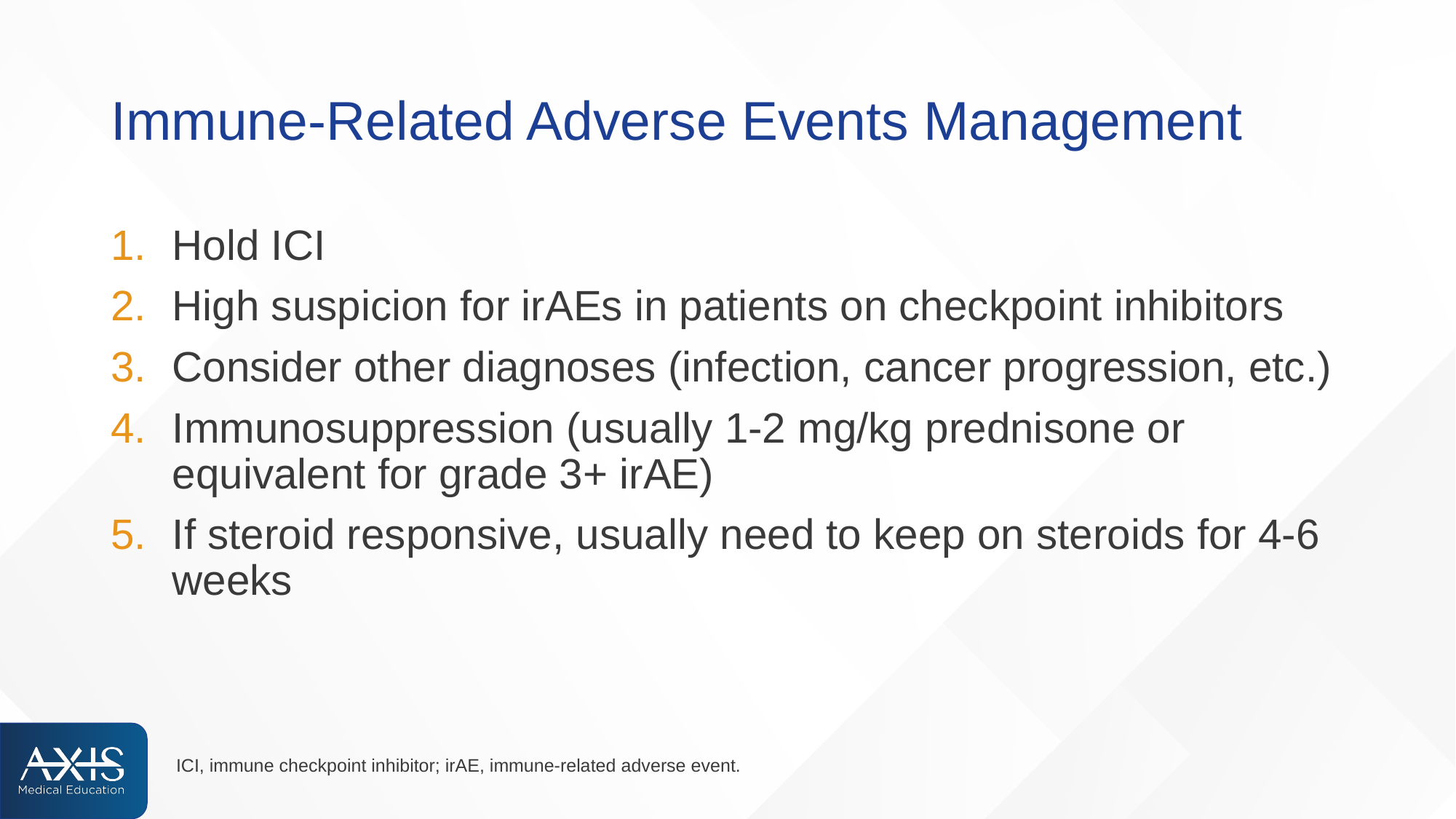

# Immune-Related Adverse Events Management
Hold ICI
High suspicion for irAEs in patients on checkpoint inhibitors
Consider other diagnoses (infection, cancer progression, etc.)
Immunosuppression (usually 1-2 mg/kg prednisone or equivalent for grade 3+ irAE)
If steroid responsive, usually need to keep on steroids for 4-6 weeks
ICI, immune checkpoint inhibitor; irAE, immune-related adverse event.